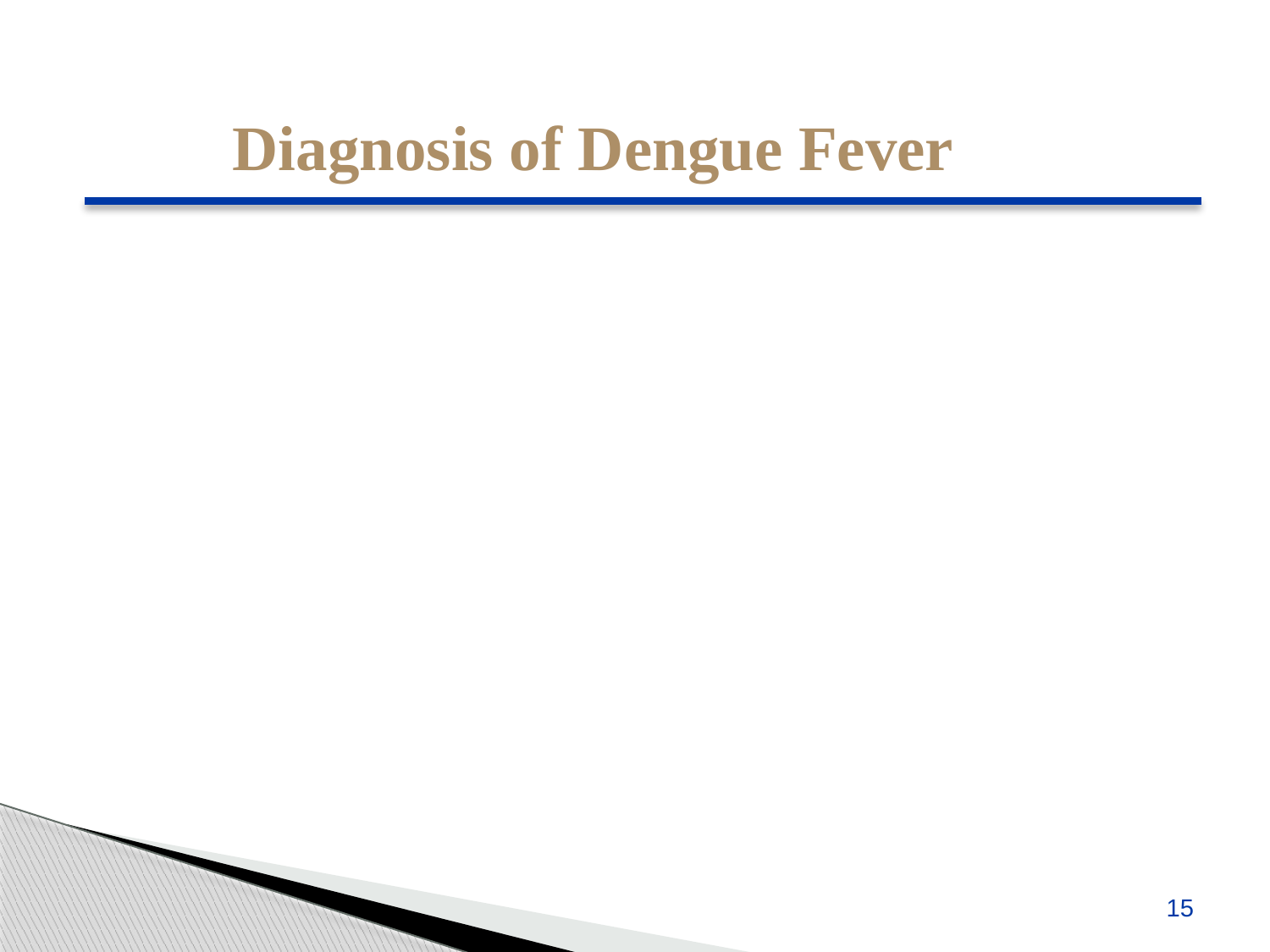

Diagnosis of Dengue Fever
Diagnosing dengue fever can be difficult because its signs and symptoms can be easily confused with those of other diseases — such as chikungunya, Zika virus, malaria and typhoid fever.
Your doctor will likely ask about your medical and travel history..

15